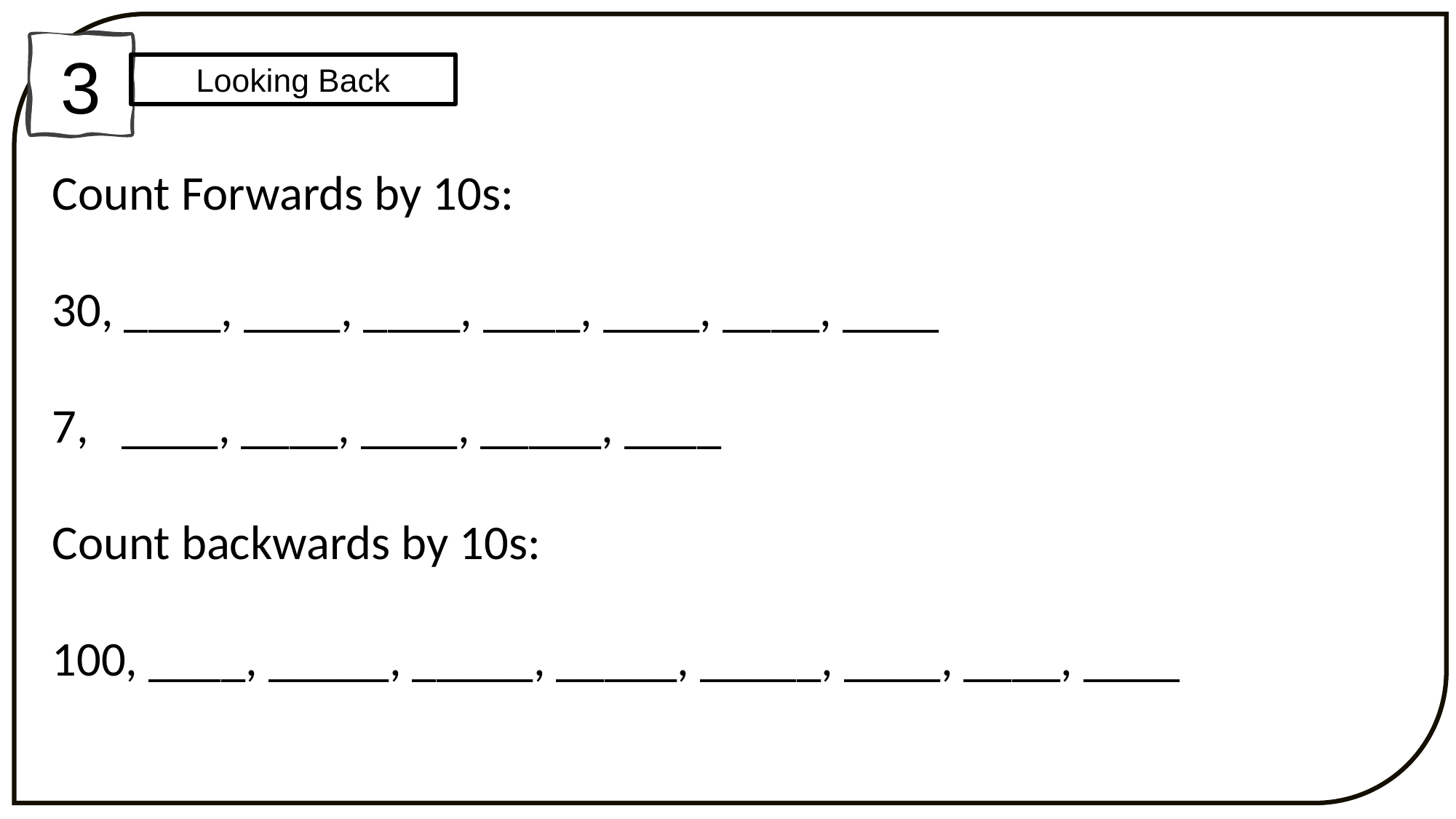

3
Looking Back

Count Forwards by 10s:

30, ____, ____, ____, ____, ____, ____, ____

7,   ____, ____, ____, _____, ____

Count backwards by 10s:

100, ____, _____, _____, _____, _____, ____, ____, ____